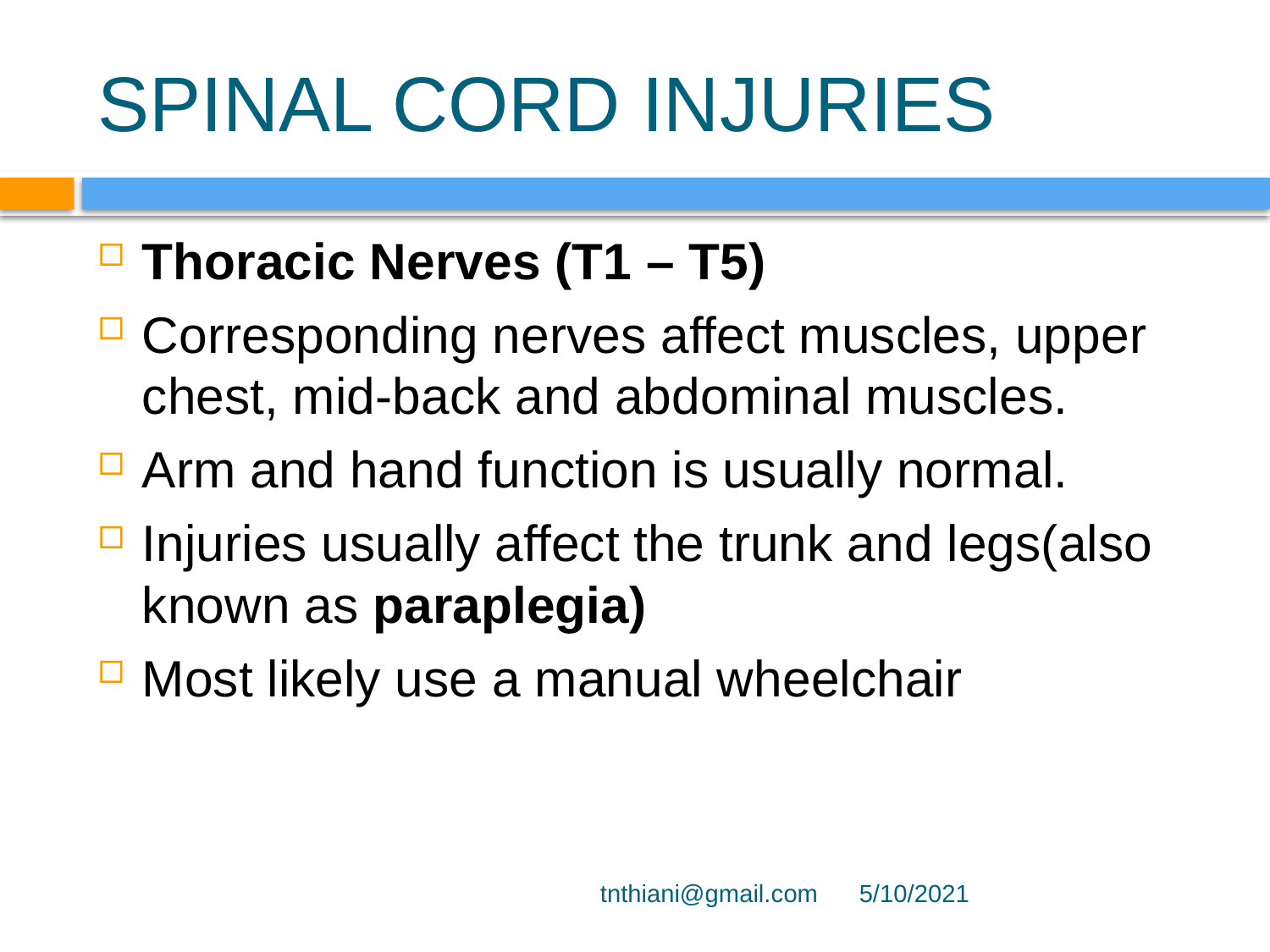

# SPINAL CORD INJURIES
Thoracic Nerves (T1 – T5)
Corresponding nerves affect muscles, upper chest, mid-back and abdominal muscles.
Arm and hand function is usually normal.
Injuries usually affect the trunk and legs(also known as paraplegia)
Most likely use a manual wheelchair

tnthiani@gmail.com
5/10/2021